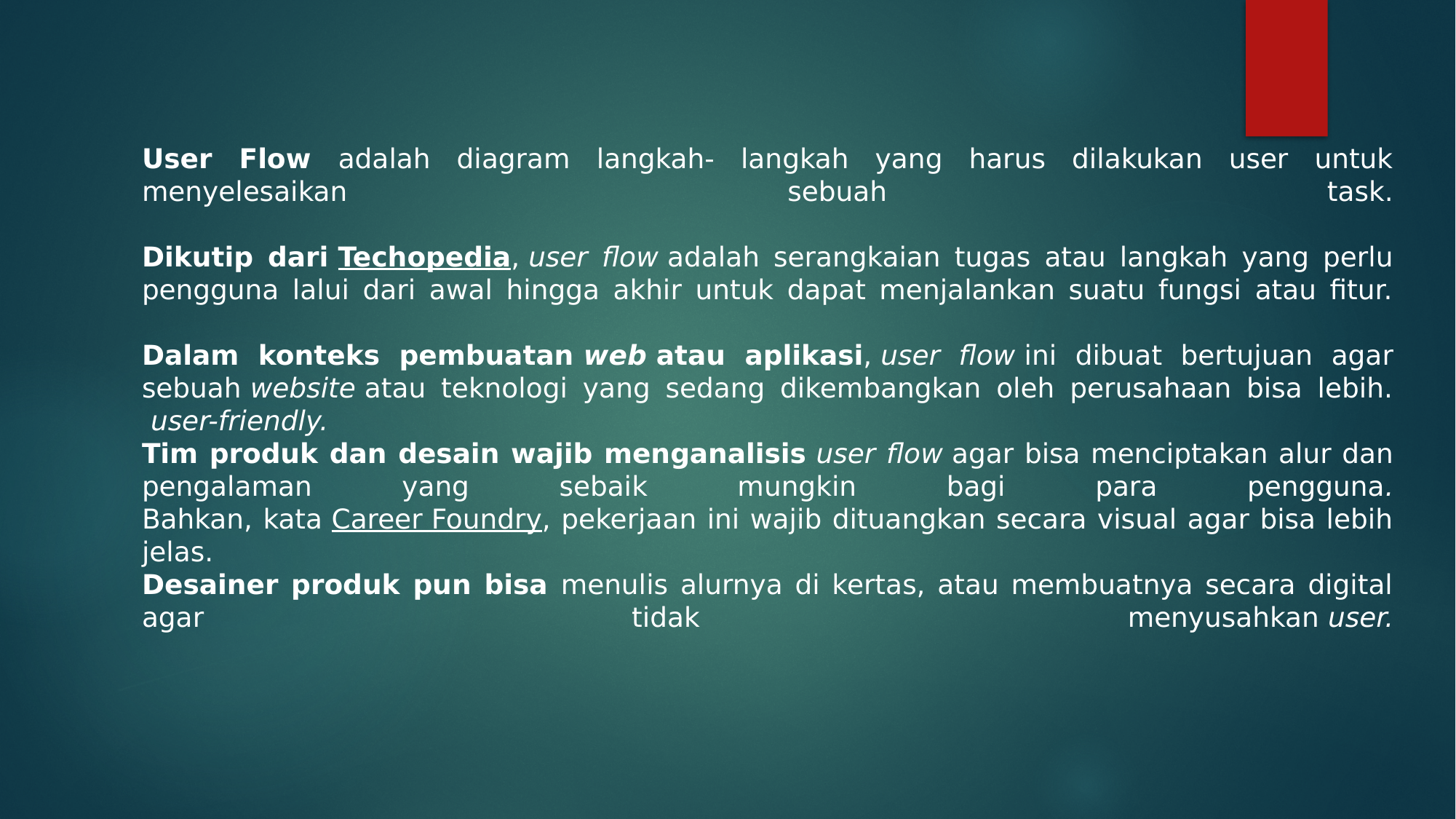

# User Flow adalah diagram langkah- langkah yang harus dilakukan user untuk menyelesaikan sebuah task. Dikutip dari Techopedia, user flow adalah serangkaian tugas atau langkah yang perlu pengguna lalui dari awal hingga akhir untuk dapat menjalankan suatu fungsi atau fitur. Dalam konteks pembuatan web atau aplikasi, user flow ini dibuat bertujuan agar sebuah website atau teknologi yang sedang dikembangkan oleh perusahaan bisa lebih.  user-friendly. Tim produk dan desain wajib menganalisis user flow agar bisa menciptakan alur dan pengalaman yang sebaik mungkin bagi para pengguna. Bahkan, kata Career Foundry, pekerjaan ini wajib dituangkan secara visual agar bisa lebih jelas. Desainer produk pun bisa menulis alurnya di kertas, atau membuatnya secara digital agar tidak menyusahkan user.